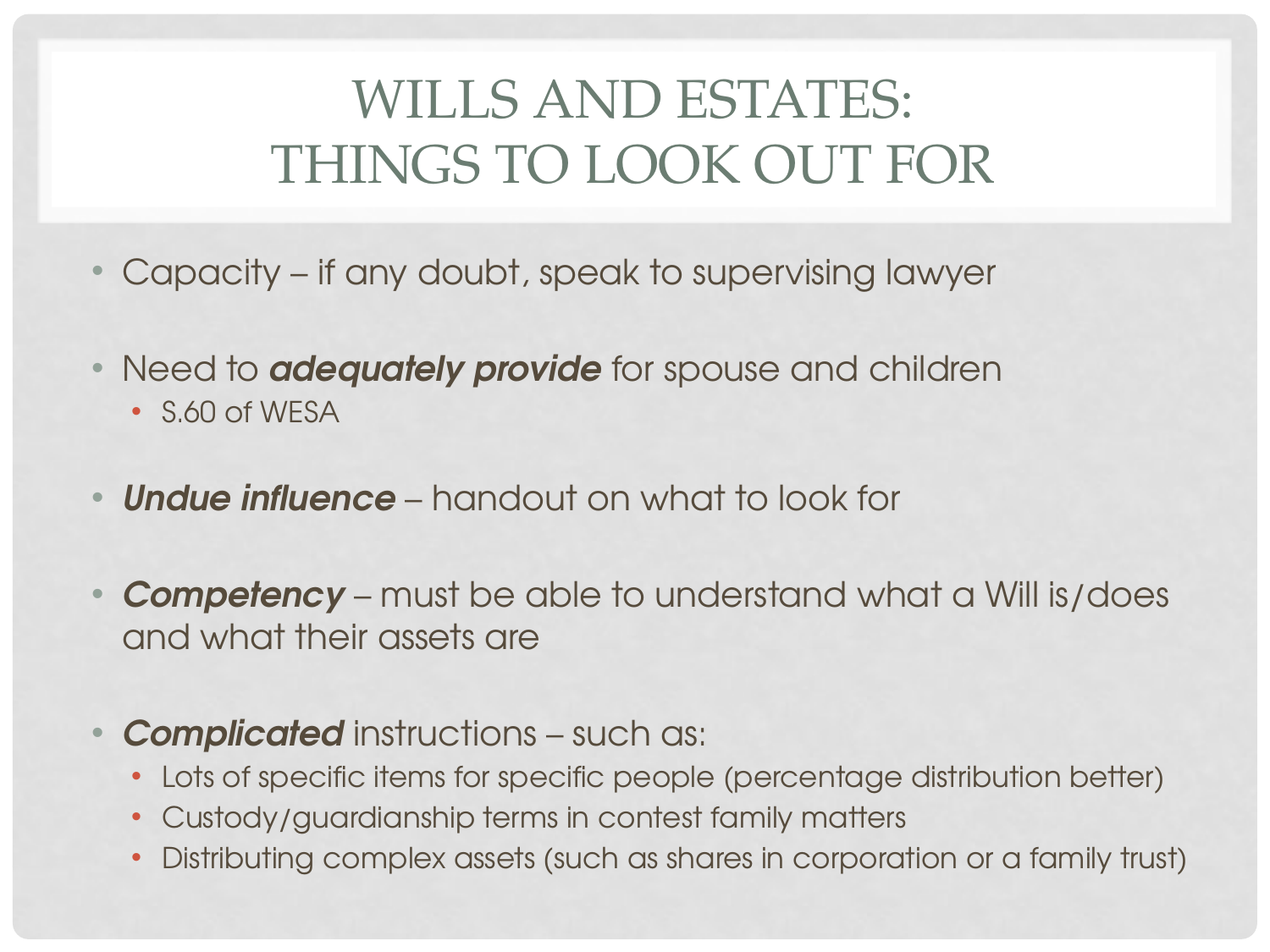

# Wills and Estates: Things to look out for
Capacity – if any doubt, speak to supervising lawyer

Need to adequately provide for spouse and children
S.60 of WESA

Undue influence – handout on what to look for

Competency – must be able to understand what a Will is/does and what their assets are

Complicated instructions – such as:
Lots of specific items for specific people (percentage distribution better)
Custody/guardianship terms in contest family matters
Distributing complex assets (such as shares in corporation or a family trust)